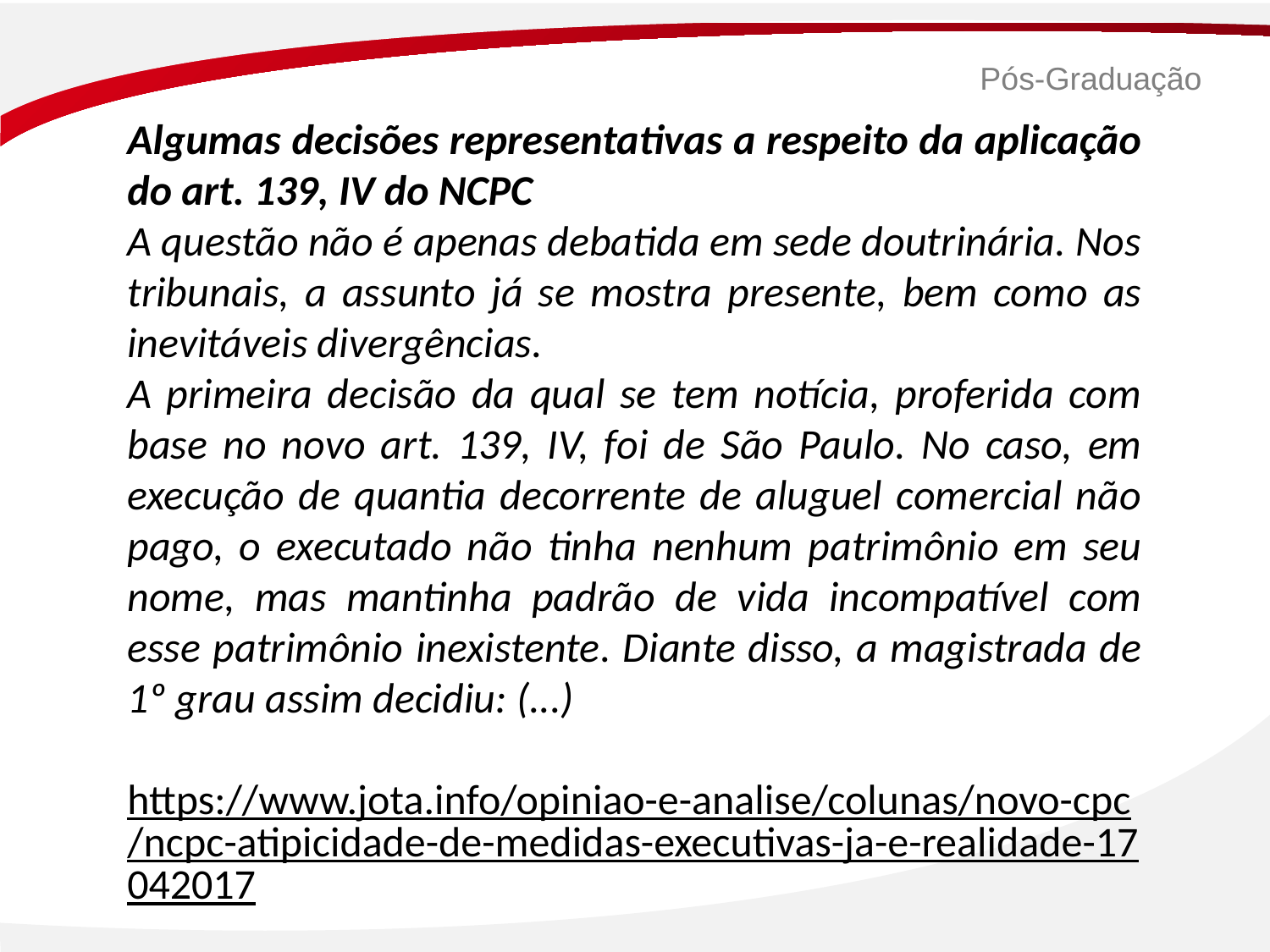

# Pós-Graduação

Algumas decisões representativas a respeito da aplicação do art. 139, IV do NCPC
A questão não é apenas debatida em sede doutrinária. Nos tribunais, a assunto já se mostra presente, bem como as inevitáveis divergências.
A primeira decisão da qual se tem notícia, proferida com base no novo art. 139, IV, foi de São Paulo. No caso, em execução de quantia decorrente de aluguel comercial não pago, o executado não tinha nenhum patrimônio em seu nome, mas mantinha padrão de vida incompatível com esse patrimônio inexistente. Diante disso, a magistrada de 1º grau assim decidiu: (...)

https://www.jota.info/opiniao-e-analise/colunas/novo-cpc/ncpc-atipicidade-de-medidas-executivas-ja-e-realidade-17042017